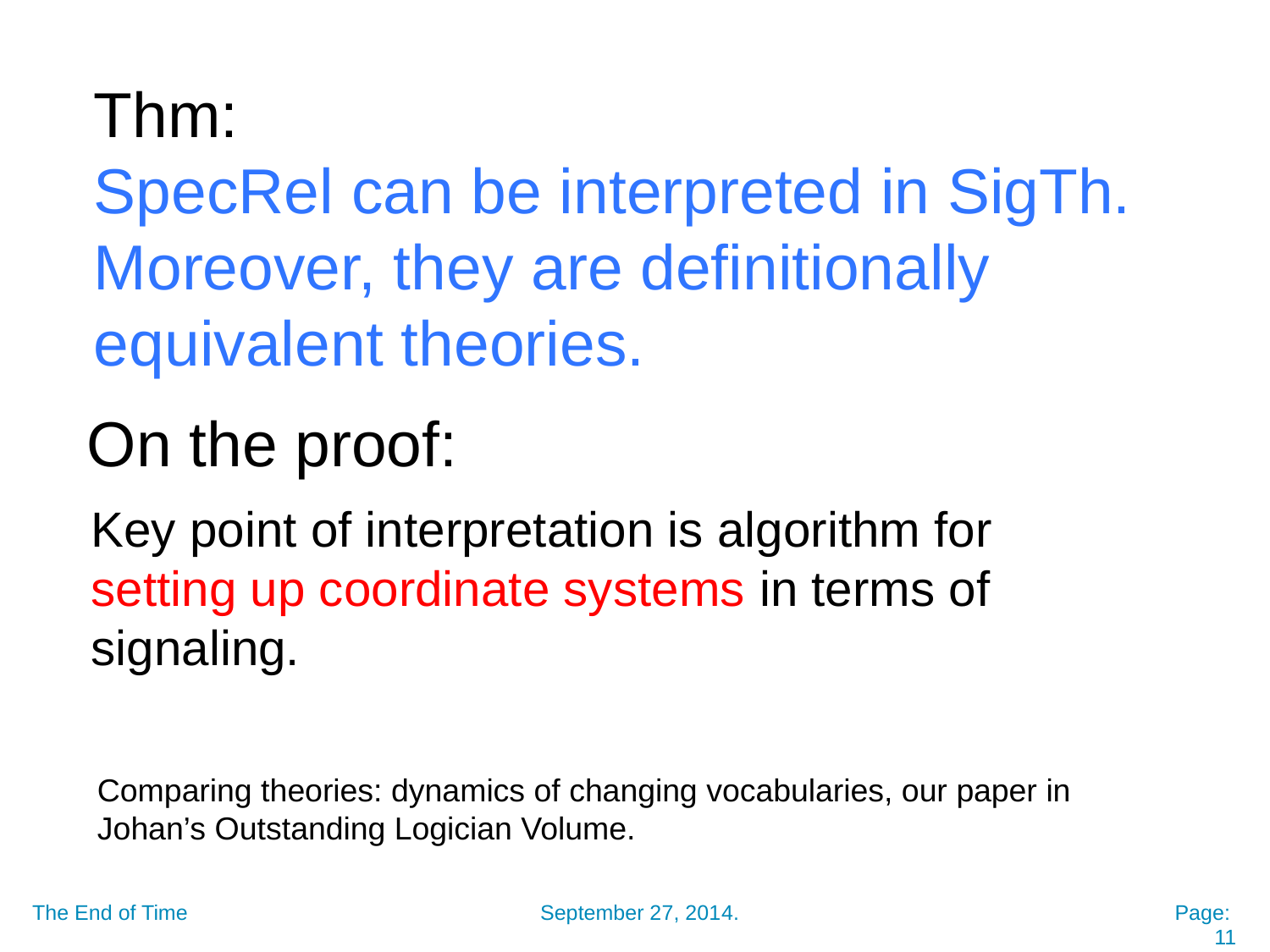

Thm:
SpecRel can be interpreted in SigTh.
Moreover, they are definitionally
equivalent theories.
On the proof:
Key point of interpretation is algorithm for setting up coordinate systems in terms of signaling.
Comparing theories: dynamics of changing vocabularies, our paper in Johan’s Outstanding Logician Volume.
The End of Time
September 27, 2014.
Page: 11